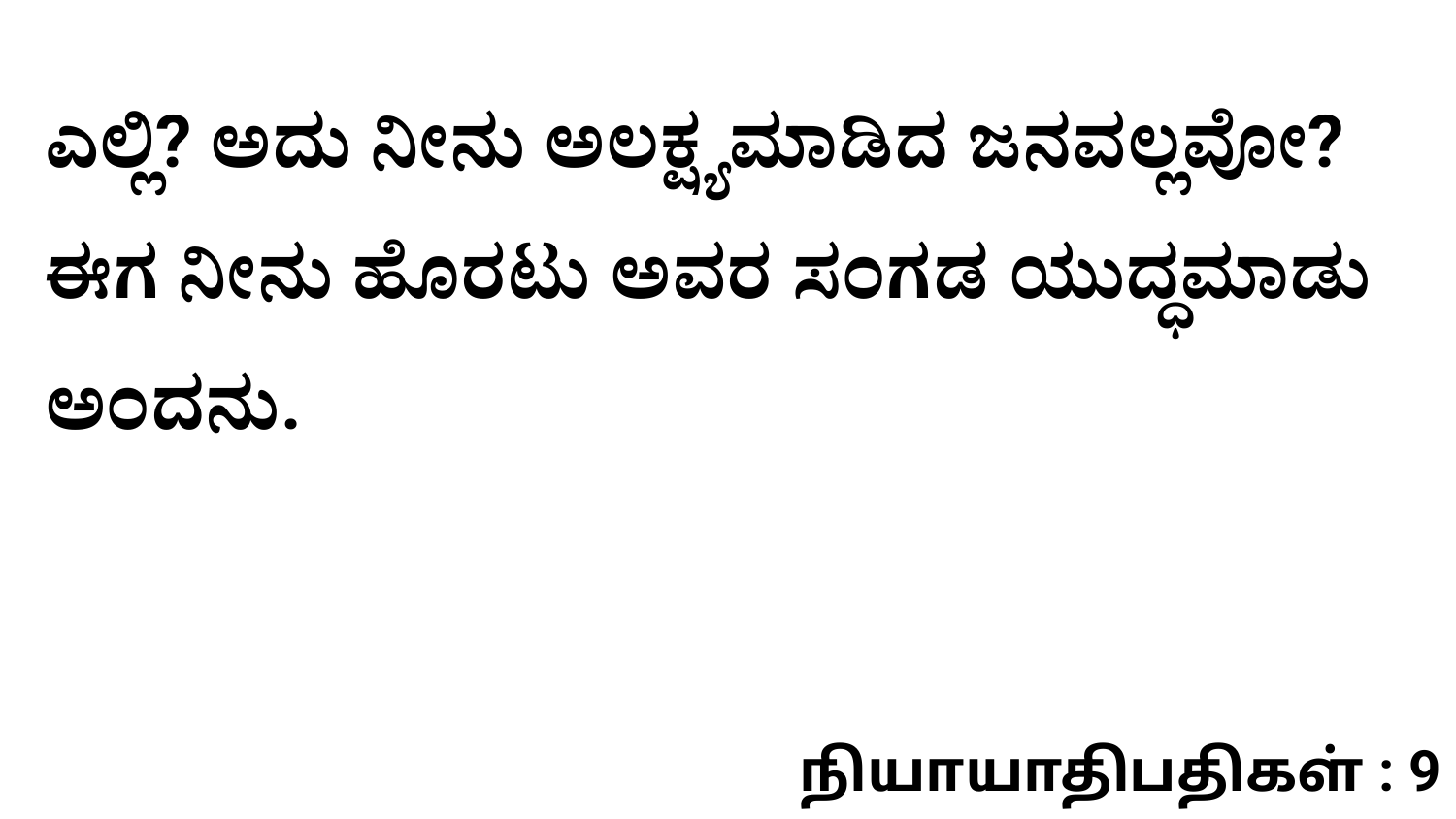

ಎಲ್ಲಿ? ಅದು ನೀನು ಅಲಕ್ಷ್ಯಮಾಡಿದ ಜನವಲ್ಲವೋ? ಈಗ ನೀನು ಹೊರಟು ಅವರ ಸಂಗಡ ಯುದ್ಧಮಾಡು ಅಂದನು.
நியாயாதிபதிகள் : 9